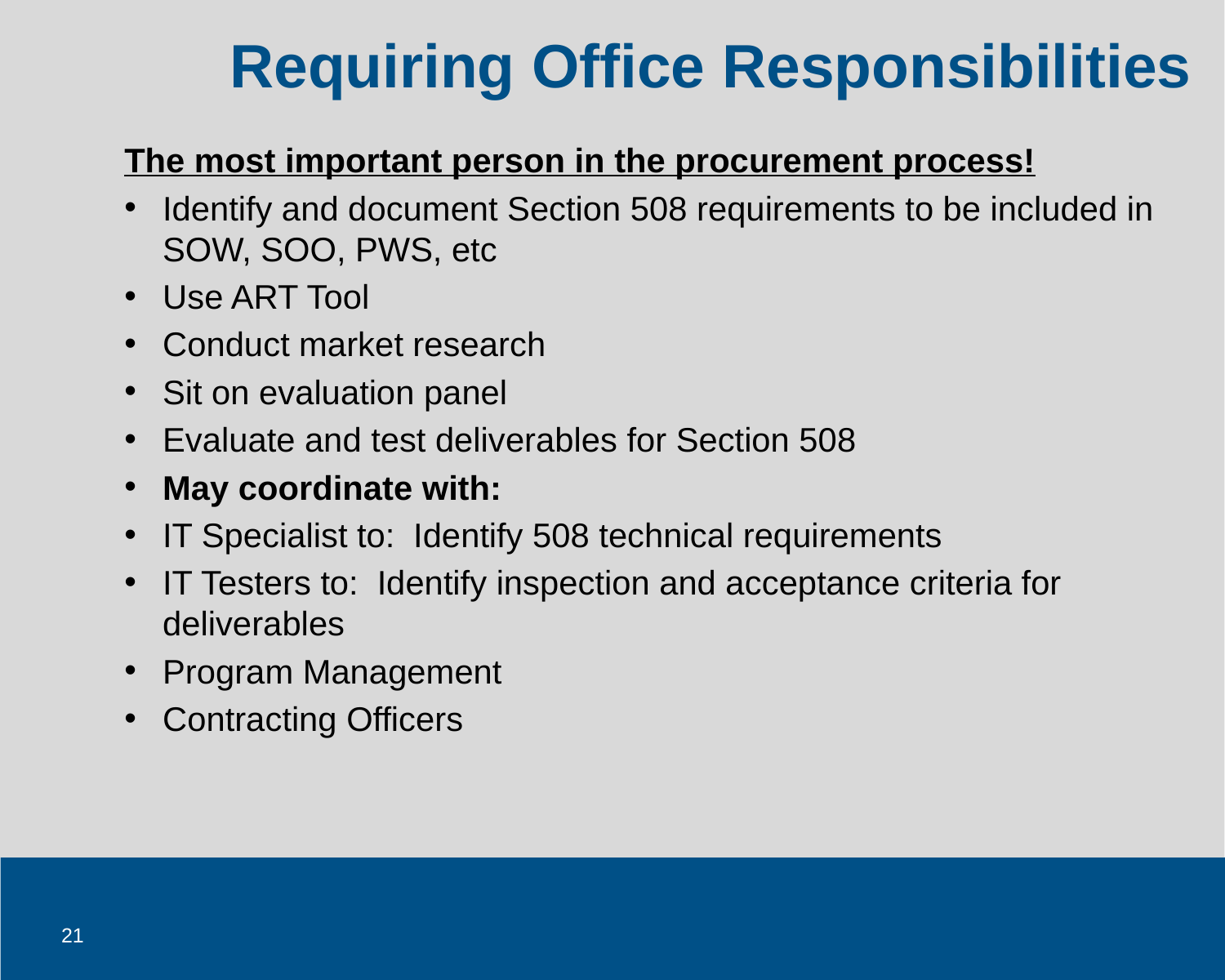

# Requiring Office Responsibilities
The most important person in the procurement process!
Identify and document Section 508 requirements to be included in SOW, SOO, PWS, etc
Use ART Tool
Conduct market research
Sit on evaluation panel
Evaluate and test deliverables for Section 508
May coordinate with:
IT Specialist to:  Identify 508 technical requirements
IT Testers to:  Identify inspection and acceptance criteria for deliverables
Program Management
Contracting Officers
21